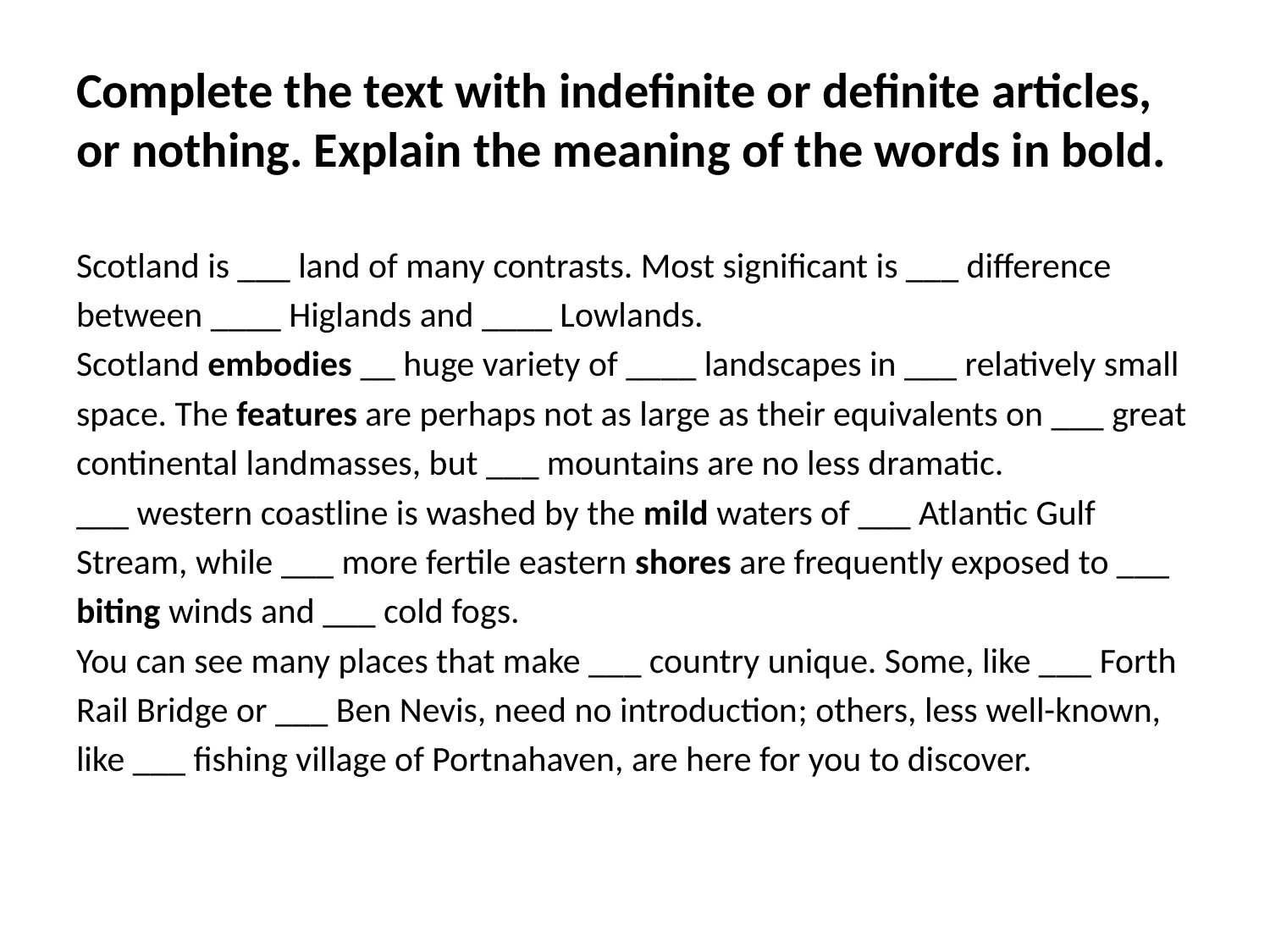

# Complete the text with indefinite or definite articles, or nothing. Explain the meaning of the words in bold.
Scotland is ___ land of many contrasts. Most significant is ___ difference
between ____ Higlands and ____ Lowlands.
Scotland embodies __ huge variety of ____ landscapes in ___ relatively small
space. The features are perhaps not as large as their equivalents on ___ great
continental landmasses, but ___ mountains are no less dramatic.
___ western coastline is washed by the mild waters of ___ Atlantic Gulf
Stream, while ___ more fertile eastern shores are frequently exposed to ___
biting winds and ___ cold fogs.
You can see many places that make ___ country unique. Some, like ___ Forth
Rail Bridge or ___ Ben Nevis, need no introduction; others, less well-known,
like ___ fishing village of Portnahaven, are here for you to discover.